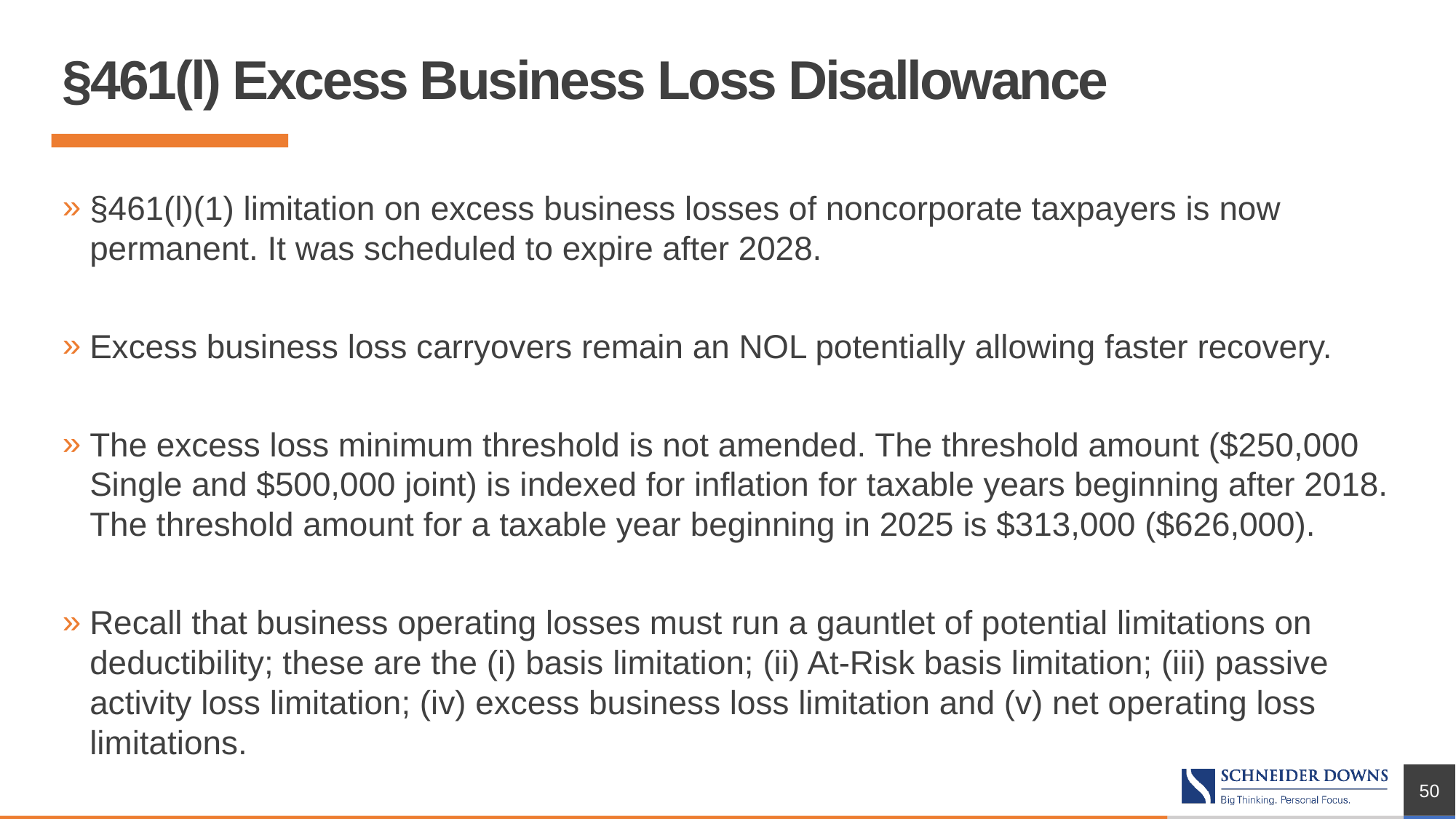

# §461(l) Excess Business Loss Disallowance
§461(l)(1) limitation on excess business losses of noncorporate taxpayers is now permanent. It was scheduled to expire after 2028.

Excess business loss carryovers remain an NOL potentially allowing faster recovery.

The excess loss minimum threshold is not amended. The threshold amount ($250,000 Single and $500,000 joint) is indexed for inflation for taxable years beginning after 2018. The threshold amount for a taxable year beginning in 2025 is $313,000 ($626,000).

Recall that business operating losses must run a gauntlet of potential limitations on deductibility; these are the (i) basis limitation; (ii) At-Risk basis limitation; (iii) passive activity loss limitation; (iv) excess business loss limitation and (v) net operating loss limitations.